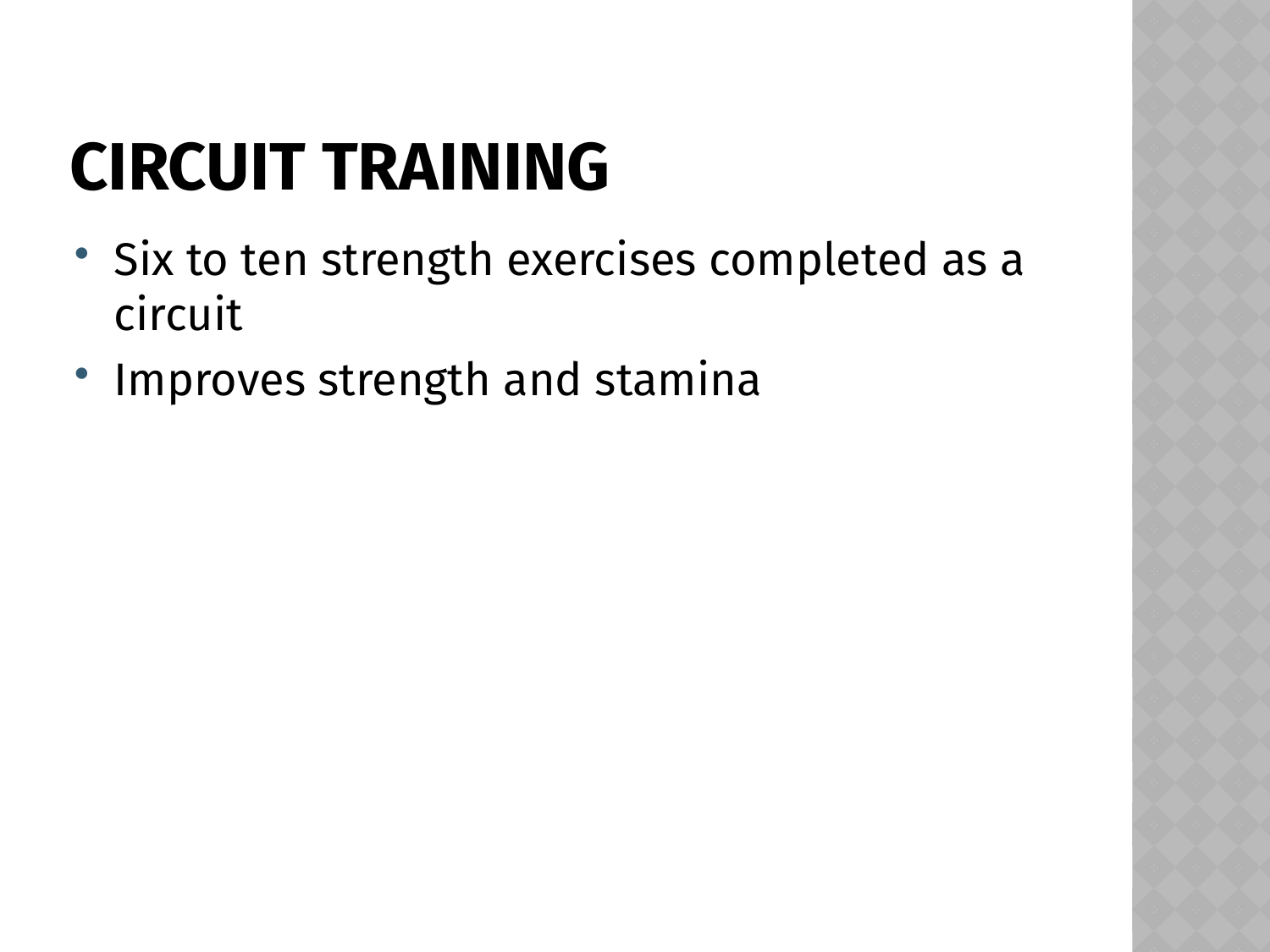

# Circuit training
Six to ten strength exercises completed as a circuit
Improves strength and stamina